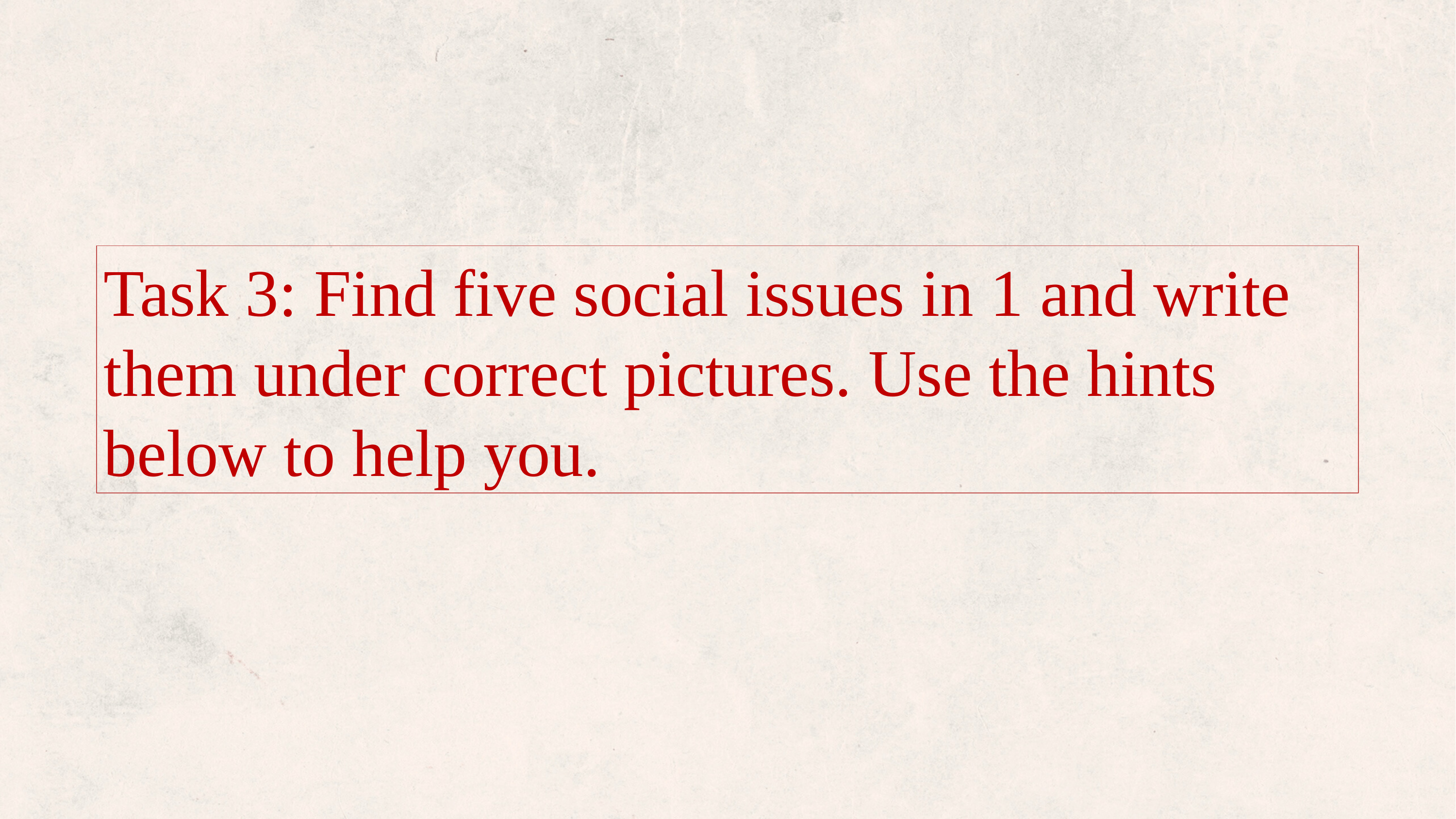

Task 3: Find five social issues in 1 and write them under correct pictures. Use the hints below to help you.